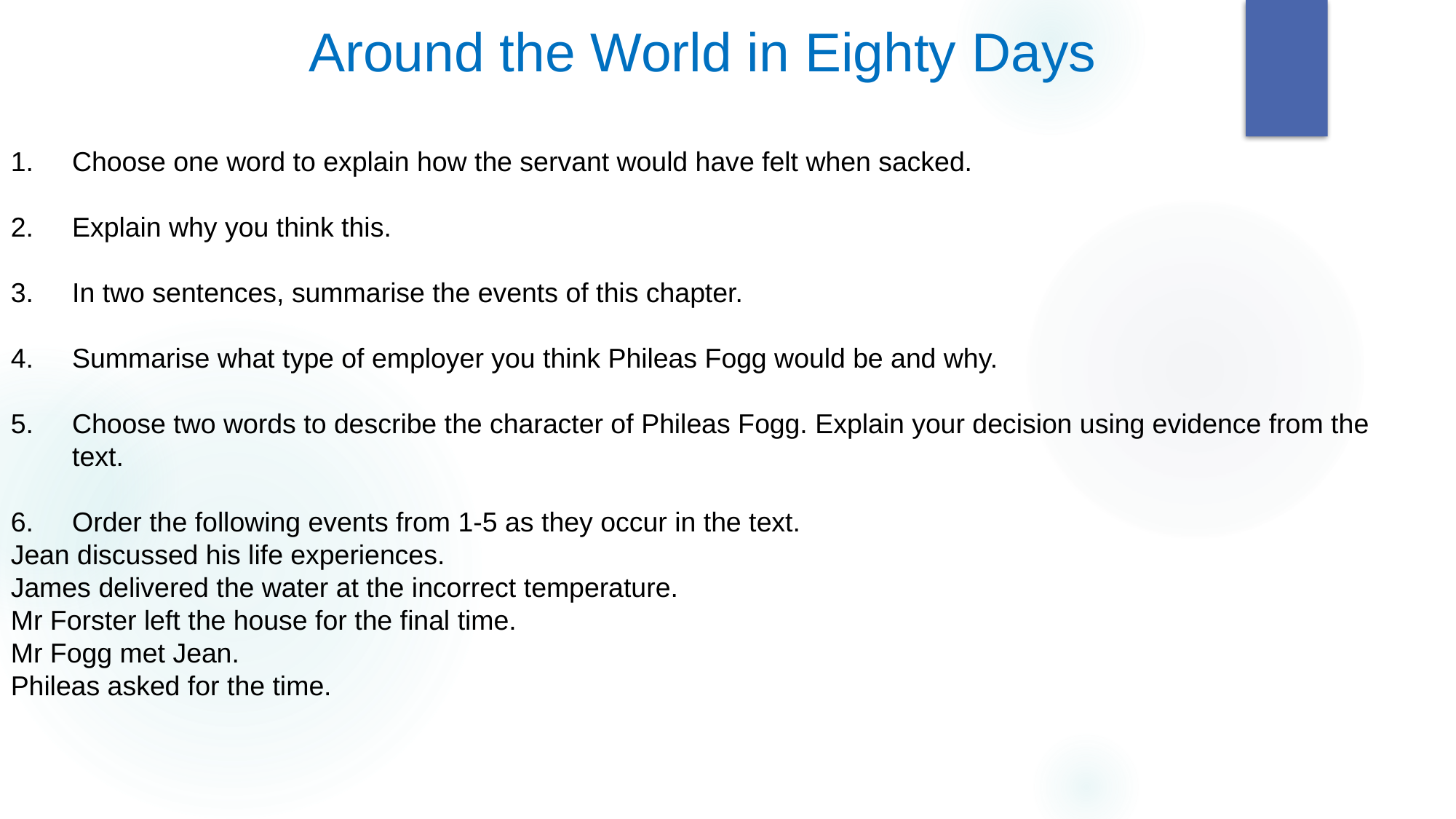

Around the World in Eighty Days
Choose one word to explain how the servant would have felt when sacked.

Explain why you think this.

In two sentences, summarise the events of this chapter.

Summarise what type of employer you think Phileas Fogg would be and why.

Choose two words to describe the character of Phileas Fogg. Explain your decision using evidence from the text.

Order the following events from 1-5 as they occur in the text.
Jean discussed his life experiences.
James delivered the water at the incorrect temperature.
Mr Forster left the house for the final time.
Mr Fogg met Jean.
Phileas asked for the time.